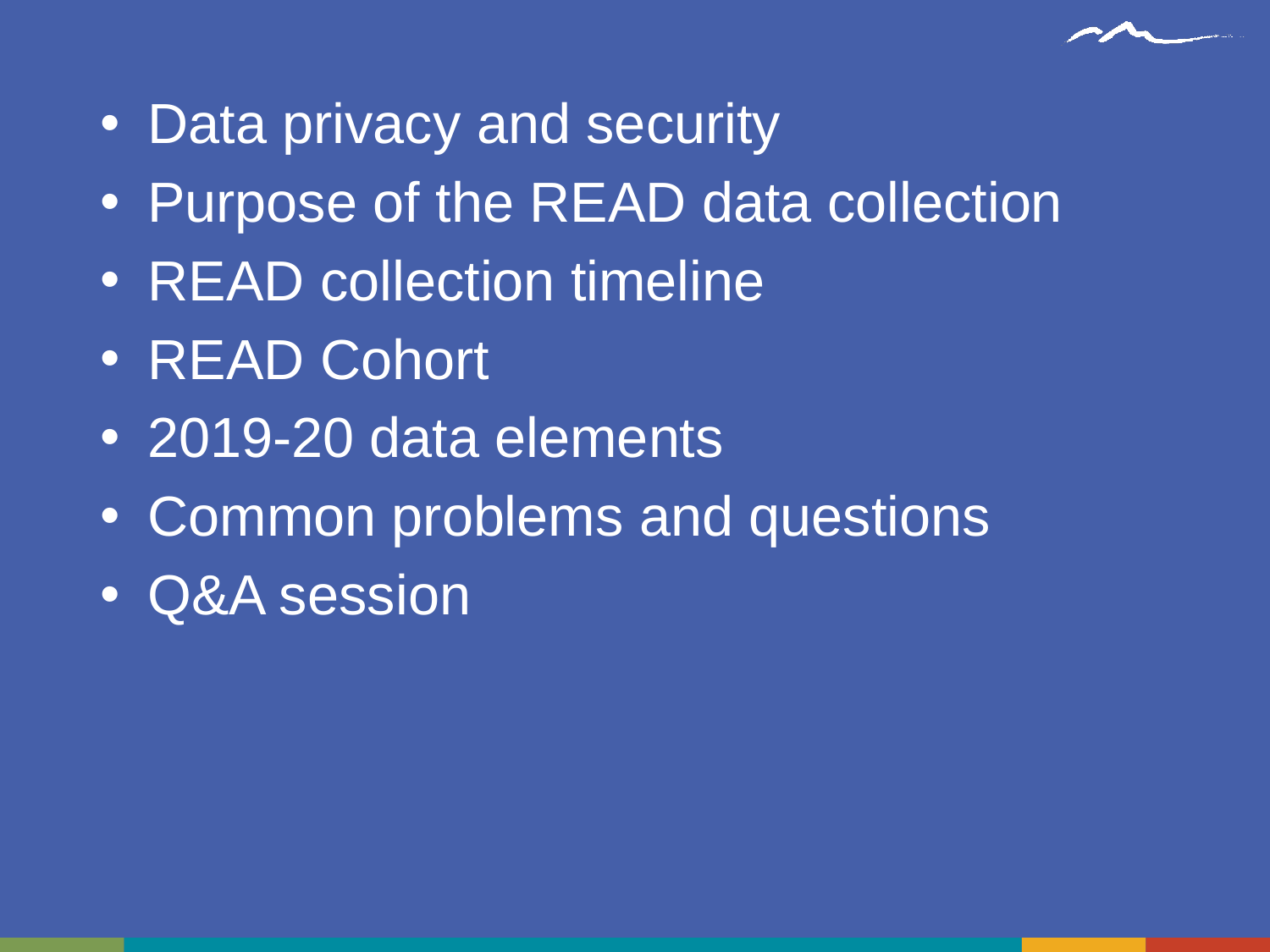

Data privacy and security
Purpose of the READ data collection
READ collection timeline
READ Cohort
2019-20 data elements
Common problems and questions
Q&A session